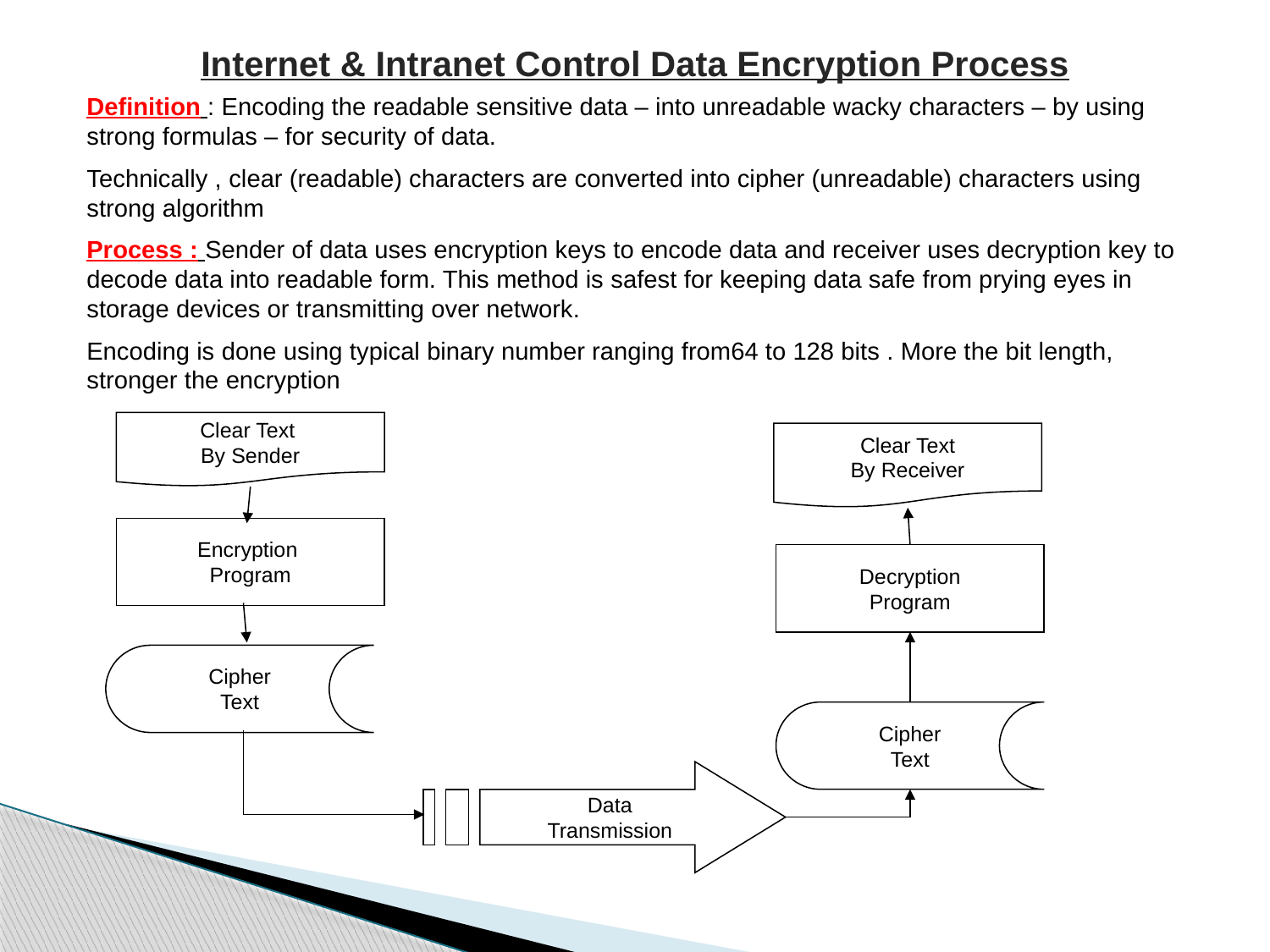

Internet & Intranet Control Data Encryption Process
Definition : Encoding the readable sensitive data – into unreadable wacky characters – by using strong formulas – for security of data.
Technically , clear (readable) characters are converted into cipher (unreadable) characters using strong algorithm
Process : Sender of data uses encryption keys to encode data and receiver uses decryption key to decode data into readable form. This method is safest for keeping data safe from prying eyes in storage devices or transmitting over network.
Encoding is done using typical binary number ranging from64 to 128 bits . More the bit length, stronger the encryption
Clear Text
By Sender
Clear Text
By Receiver
Encryption
Program
Decryption
Program
Cipher
Text
Cipher
Text
Data
Transmission